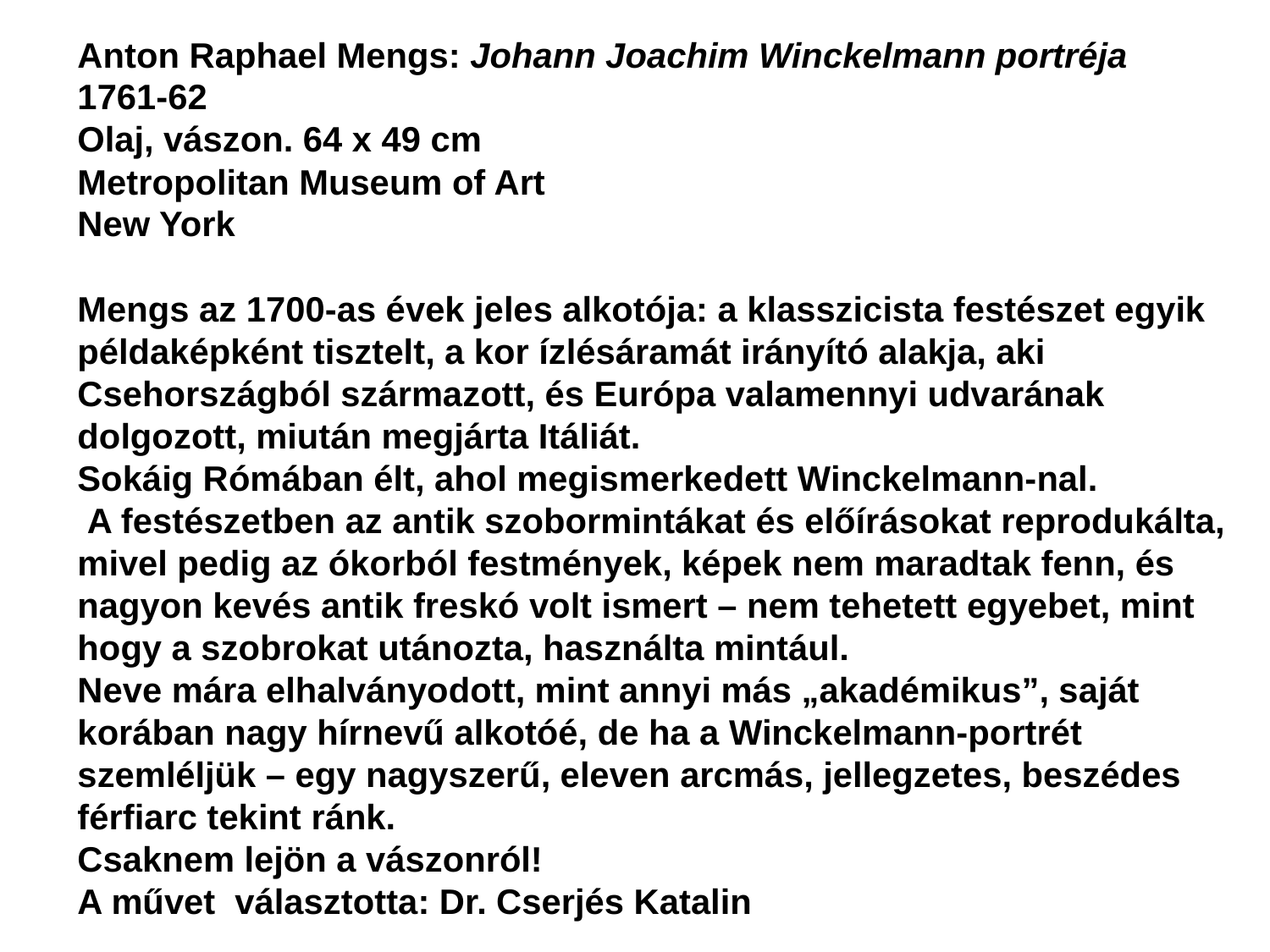

Anton Raphael Mengs: Johann Joachim Winckelmann portréja
1761-62
Olaj, vászon. 64 x 49 cm
Metropolitan Museum of Art
New York

Mengs az 1700-as évek jeles alkotója: a klasszicista festészet egyik példaképként tisztelt, a kor ízlésáramát irányító alakja, aki Csehországból származott, és Európa valamennyi udvarának dolgozott, miután megjárta Itáliát.
Sokáig Rómában élt, ahol megismerkedett Winckelmann-nal.
 A festészetben az antik szobormintákat és előírásokat reprodukálta, mivel pedig az ókorból festmények, képek nem maradtak fenn, és nagyon kevés antik freskó volt ismert – nem tehetett egyebet, mint hogy a szobrokat utánozta, használta mintául.
Neve mára elhalványodott, mint annyi más „akadémikus”, saját korában nagy hírnevű alkotóé, de ha a Winckelmann-portrét szemléljük – egy nagyszerű, eleven arcmás, jellegzetes, beszédes férfiarc tekint ránk.
Csaknem lejön a vászonról!
A művet  választotta: Dr. Cserjés Katalin